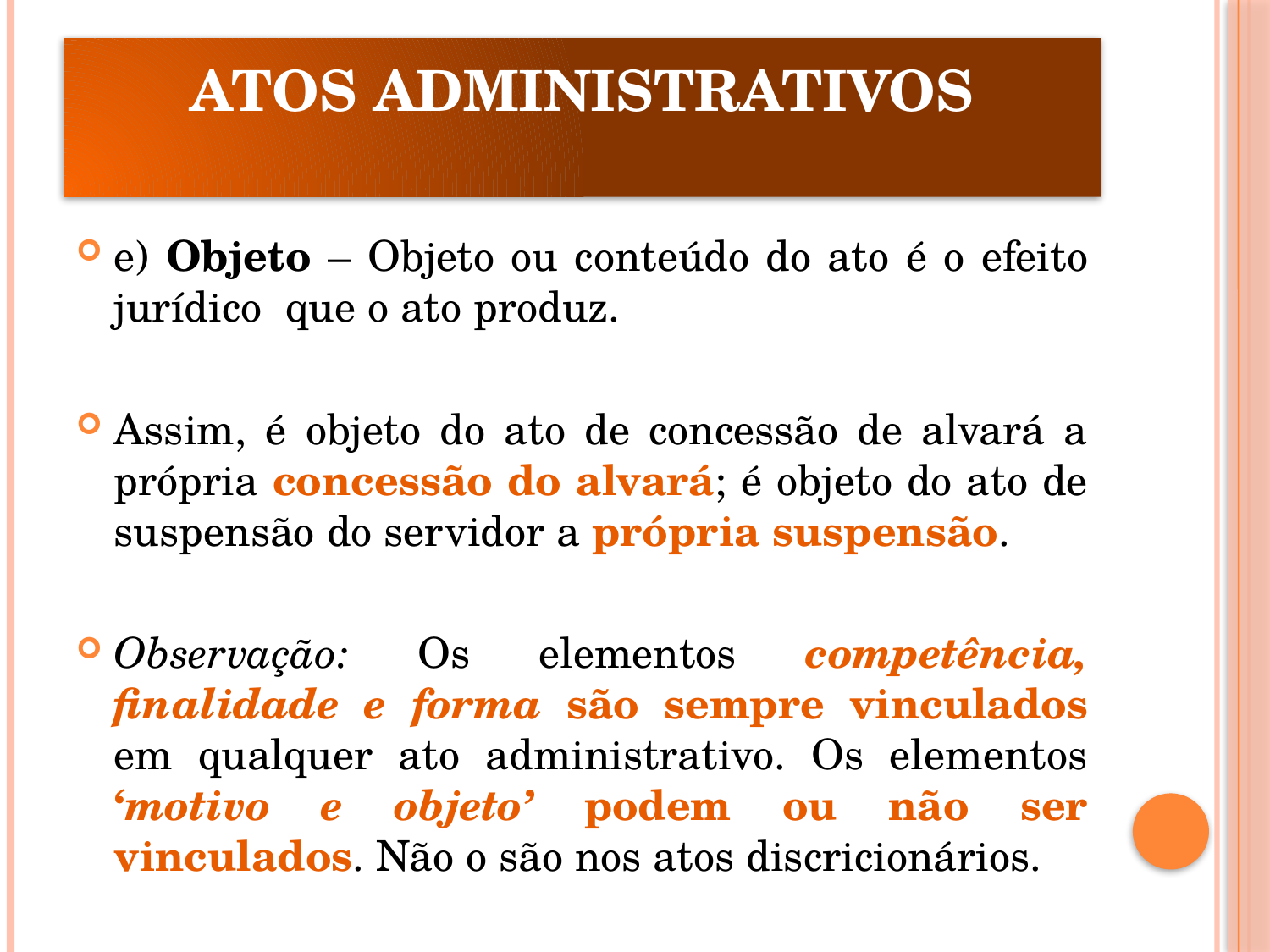

# ATOS ADMINISTRATIVOS
e) Objeto – Objeto ou conteúdo do ato é o efeito jurídico  que o ato produz.

Assim, é objeto do ato de concessão de alvará a própria concessão do alvará; é objeto do ato de suspensão do servidor a própria suspensão.

Observação: Os elementos competência, finalidade e forma são sempre vinculados em qualquer ato administrativo. Os elementos ‘motivo e objeto’ podem ou não ser vinculados. Não o são nos atos discricionários.